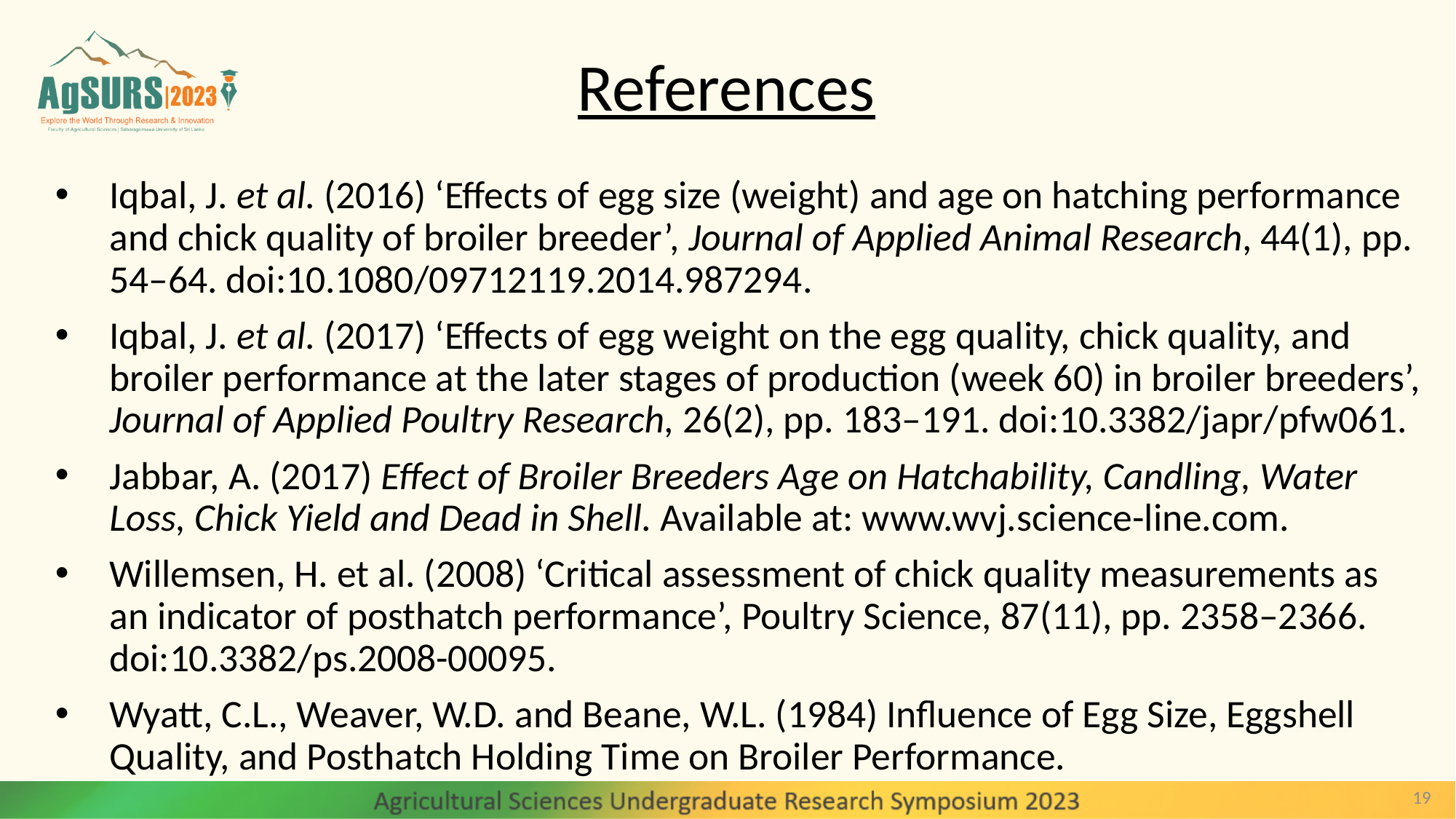

# References
Iqbal, J. et al. (2016) ‘Effects of egg size (weight) and age on hatching performance and chick quality of broiler breeder’, Journal of Applied Animal Research, 44(1), pp. 54–64. doi:10.1080/09712119.2014.987294.
Iqbal, J. et al. (2017) ‘Effects of egg weight on the egg quality, chick quality, and broiler performance at the later stages of production (week 60) in broiler breeders’, Journal of Applied Poultry Research, 26(2), pp. 183–191. doi:10.3382/japr/pfw061.
Jabbar, A. (2017) Effect of Broiler Breeders Age on Hatchability, Candling, Water Loss, Chick Yield and Dead in Shell. Available at: www.wvj.science-line.com.
Willemsen, H. et al. (2008) ‘Critical assessment of chick quality measurements as an indicator of posthatch performance’, Poultry Science, 87(11), pp. 2358–2366. doi:10.3382/ps.2008-00095.
Wyatt, C.L., Weaver, W.D. and Beane, W.L. (1984) Influence of Egg Size, Eggshell Quality, and Posthatch Holding Time on Broiler Performance.
19